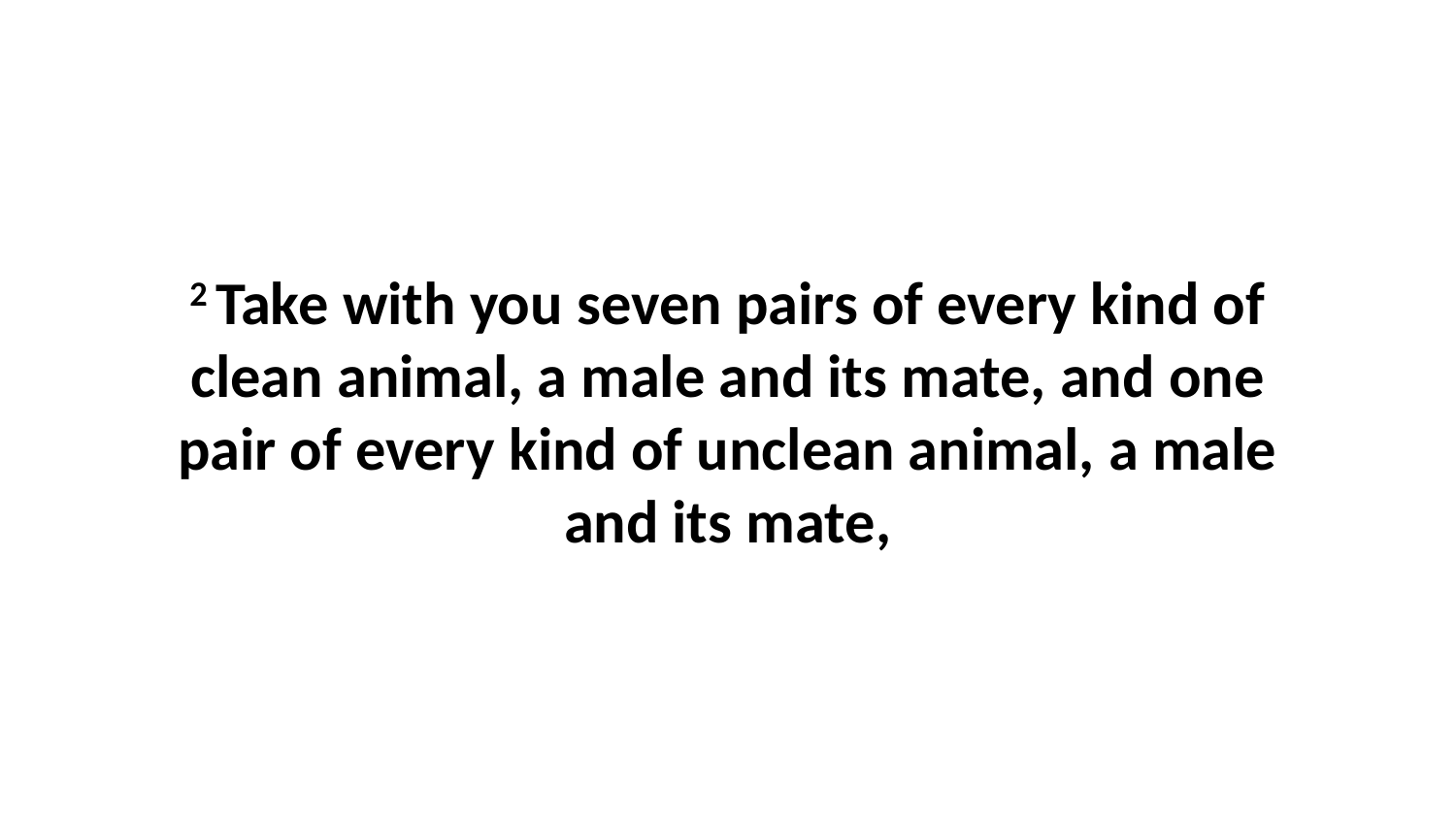

2 Take with you seven pairs of every kind of clean animal, a male and its mate, and one pair of every kind of unclean animal, a male and its mate,